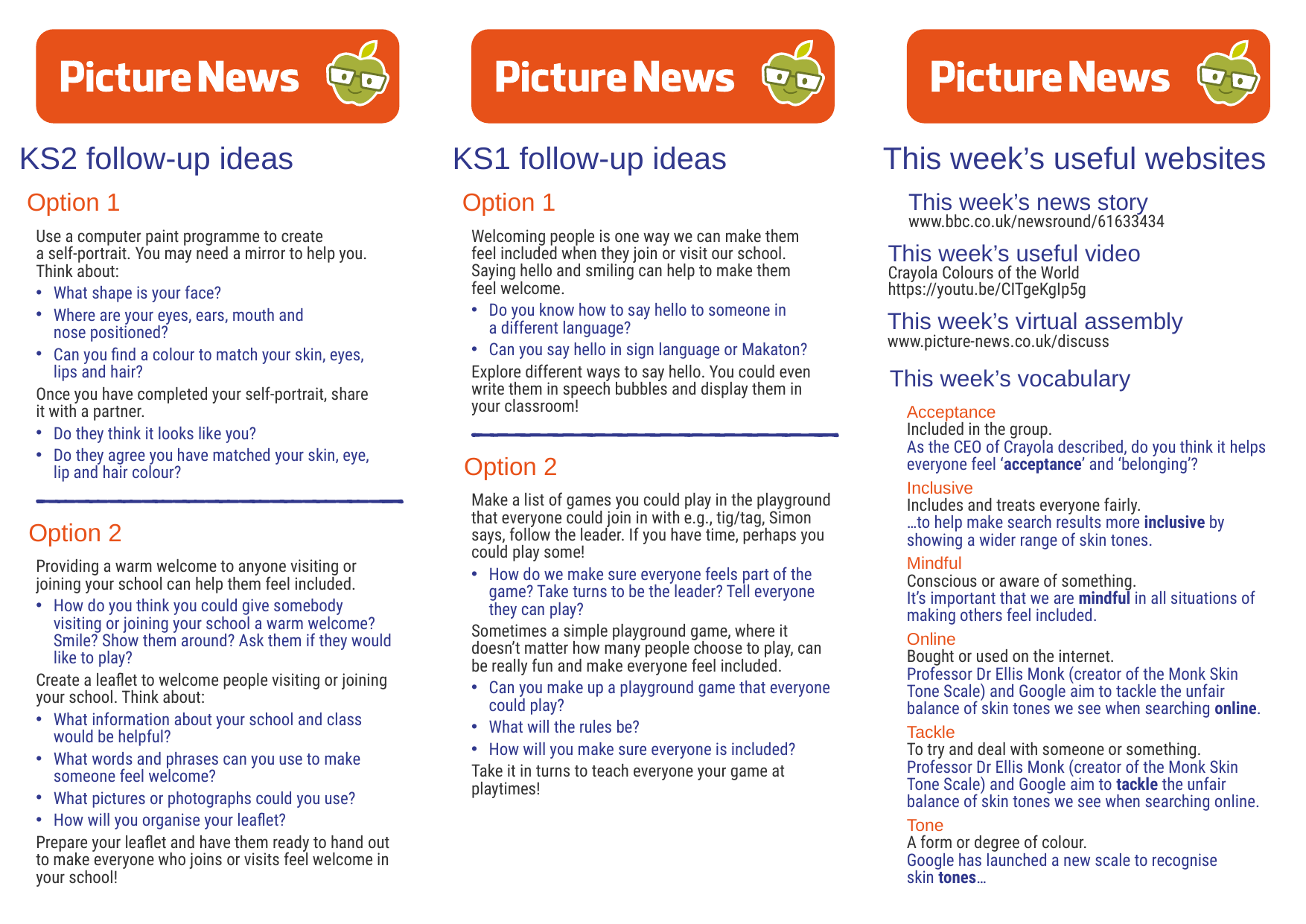

KS2 follow-up ideas
KS1 follow-up ideas
This week’s useful websites
Option 1
Option 1
This week’s news story
www.bbc.co.uk/newsround/61633434
Use a computer paint programme to create
a self-portrait. You may need a mirror to help you.
Think about:
What shape is your face?
Where are your eyes, ears, mouth and
nose positioned?
Can you find a colour to match your skin, eyes,
lips and hair?
Once you have completed your self-portrait, share
it with a partner.
Do they think it looks like you?
Do they agree you have matched your skin, eye,
lip and hair colour?
Welcoming people is one way we can make them
feel included when they join or visit our school.
Saying hello and smiling can help to make them
feel welcome.
Do you know how to say hello to someone in
a different language?
Can you say hello in sign language or Makaton?
Explore different ways to say hello. You could even write them in speech bubbles and display them in
your classroom!

This week’s useful video
Crayola Colours of the World
https://youtu.be/CITgeKgIp5g

This week’s virtual assembly
www.picture-news.co.uk/discuss

This week’s vocabulary
Acceptance
Included in the group.
As the CEO of Crayola described, do you think it helps everyone feel ‘acceptance’ and ‘belonging’?
Inclusive
Includes and treats everyone fairly.
…to help make search results more inclusive by showing a wider range of skin tones.
Mindful
Conscious or aware of something.
It’s important that we are mindful in all situations of making others feel included.
Online
Bought or used on the internet.
Professor Dr Ellis Monk (creator of the Monk Skin Tone Scale) and Google aim to tackle the unfair balance of skin tones we see when searching online.
Tackle
To try and deal with someone or something.
Professor Dr Ellis Monk (creator of the Monk Skin Tone Scale) and Google aim to tackle the unfair balance of skin tones we see when searching online.
Tone
A form or degree of colour.
Google has launched a new scale to recognise
skin tones…

Option 2

Make a list of games you could play in the playground that everyone could join in with e.g., tig/tag, Simon says, follow the leader. If you have time, perhaps you could play some!
How do we make sure everyone feels part of the game? Take turns to be the leader? Tell everyone they can play?
Sometimes a simple playground game, where it doesn’t matter how many people choose to play, can be really fun and make everyone feel included.
Can you make up a playground game that everyone could play?
What will the rules be?
How will you make sure everyone is included?
Take it in turns to teach everyone your game at playtimes!

Option 2
Providing a warm welcome to anyone visiting or joining your school can help them feel included.
How do you think you could give somebody visiting or joining your school a warm welcome? Smile? Show them around? Ask them if they would like to play?
Create a leaflet to welcome people visiting or joining your school. Think about:
What information about your school and class would be helpful?
What words and phrases can you use to make someone feel welcome?
What pictures or photographs could you use?
How will you organise your leaflet?
Prepare your leaflet and have them ready to hand out to make everyone who joins or visits feel welcome in your school!